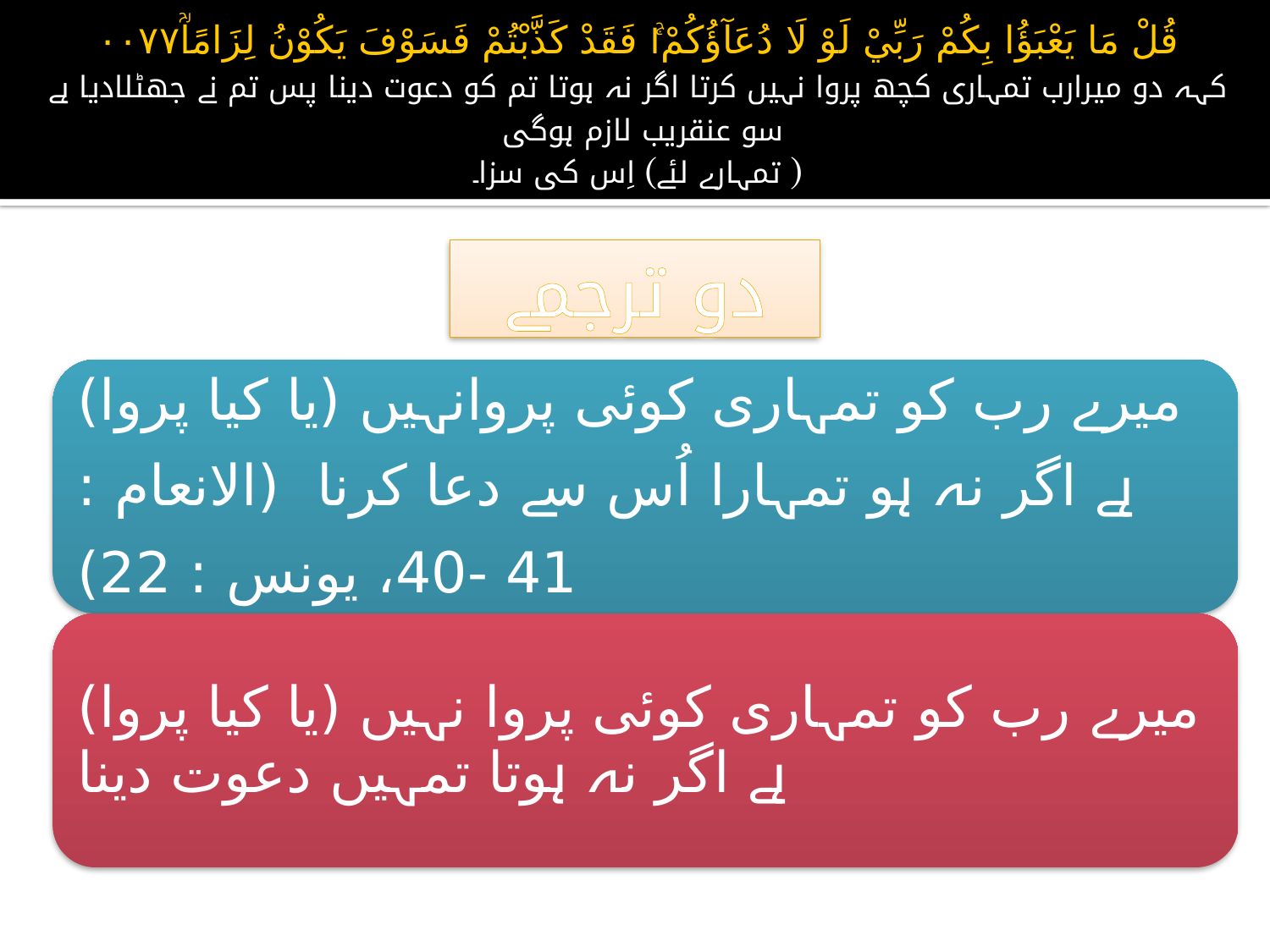

# قُلْ مَا يَعْبَؤُا بِكُمْ رَبِّيْ لَوْ لَا دُعَآؤُكُمْ١ۚ فَقَدْ كَذَّبْتُمْ فَسَوْفَ يَكُوْنُ لِزَامًاؒ۰۰۷۷ کہہ دو میرارب تمہاری کچھ پروا نہیں کرتا اگر نہ ہوتا تم کو دعوت دینا پس تم نے جھٹلادیا ہے سو عنقریب لازم ہوگی ( تمہارے لئے) اِس کی سزا۔
دو ترجمے
میرے رب کو تمہاری کوئی پروا نہیں (یا کیا پروا) ہے اگر نہ ہوتا تمہیں دعوت دینا